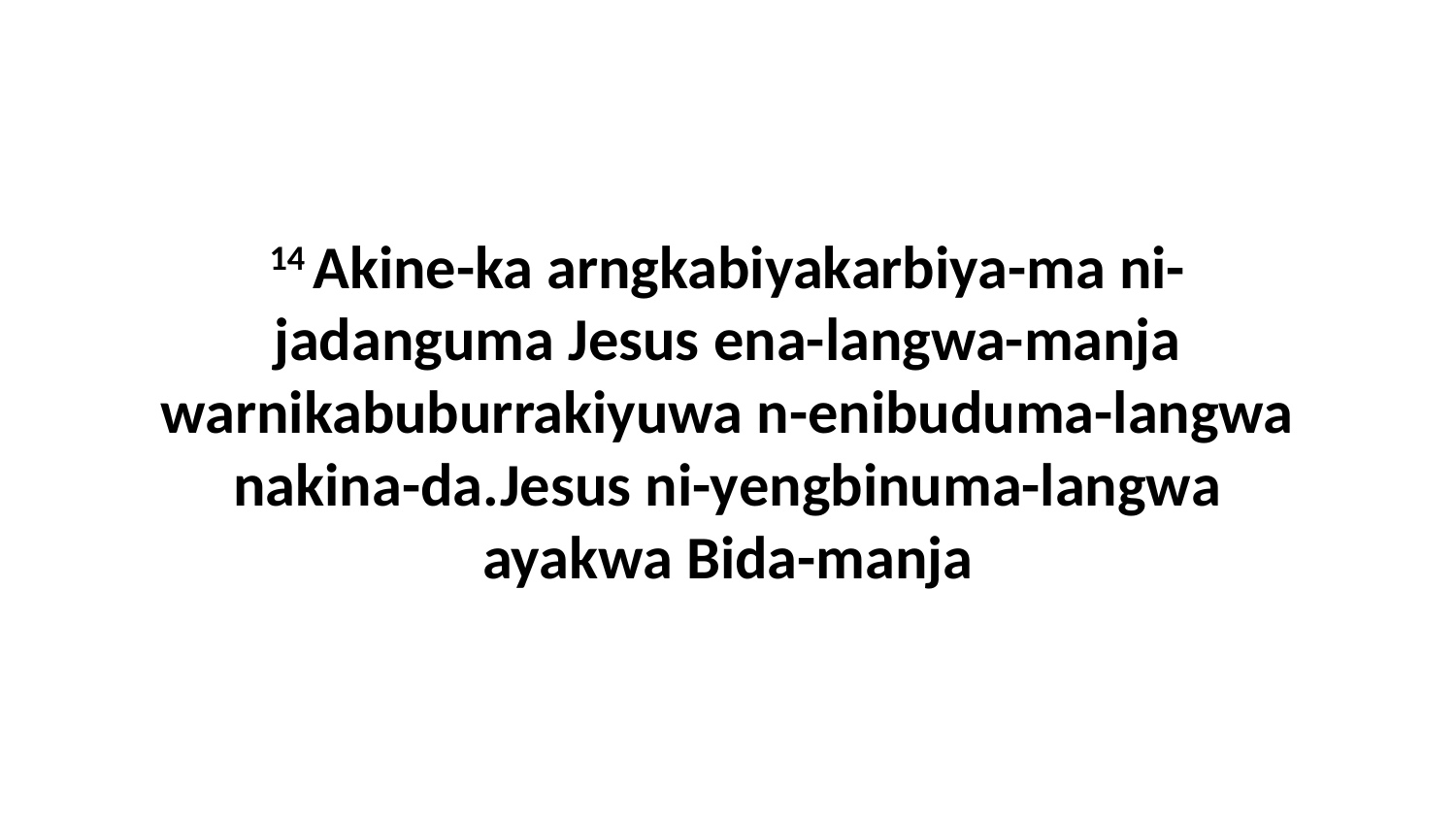

14 Akine-ka arngkabiyakarbiya-ma ni-jadanguma Jesus ena-langwa-manja warnikabuburrakiyuwa n-enibuduma-langwa nakina-da.Jesus ni-yengbinuma-langwa ayakwa Bida-manja